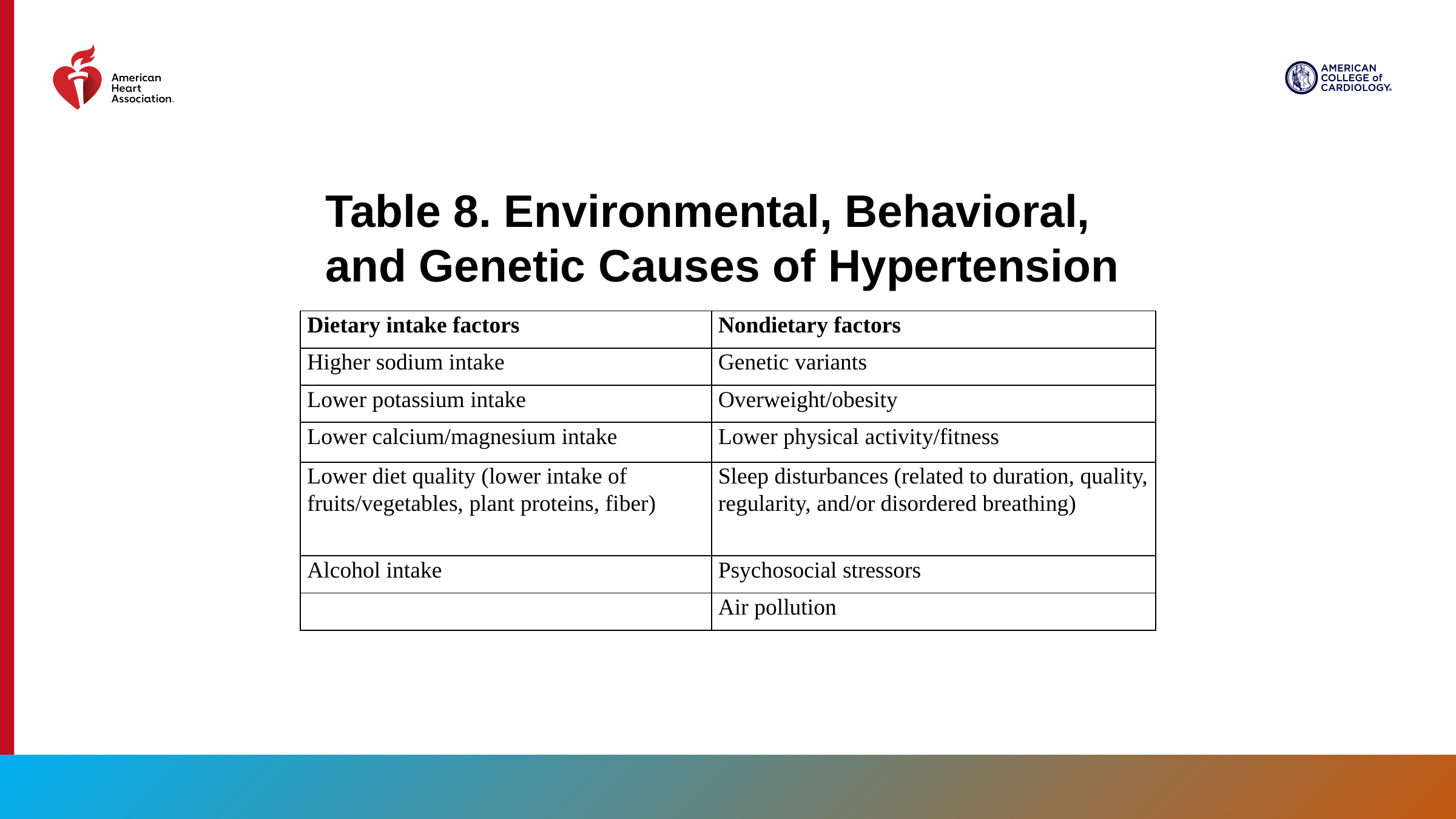

Table 8. Environmental, Behavioral, and Genetic Causes of Hypertension
| Dietary intake factors | Nondietary factors |
| --- | --- |
| Higher sodium intake | Genetic variants |
| Lower potassium intake | Overweight/obesity |
| Lower calcium/magnesium intake | Lower physical activity/fitness |
| Lower diet quality (lower intake of fruits/vegetables, plant proteins, fiber) | Sleep disturbances (related to duration, quality, regularity, and/or disordered breathing) |
| Alcohol intake | Psychosocial stressors |
|  | Air pollution |
43